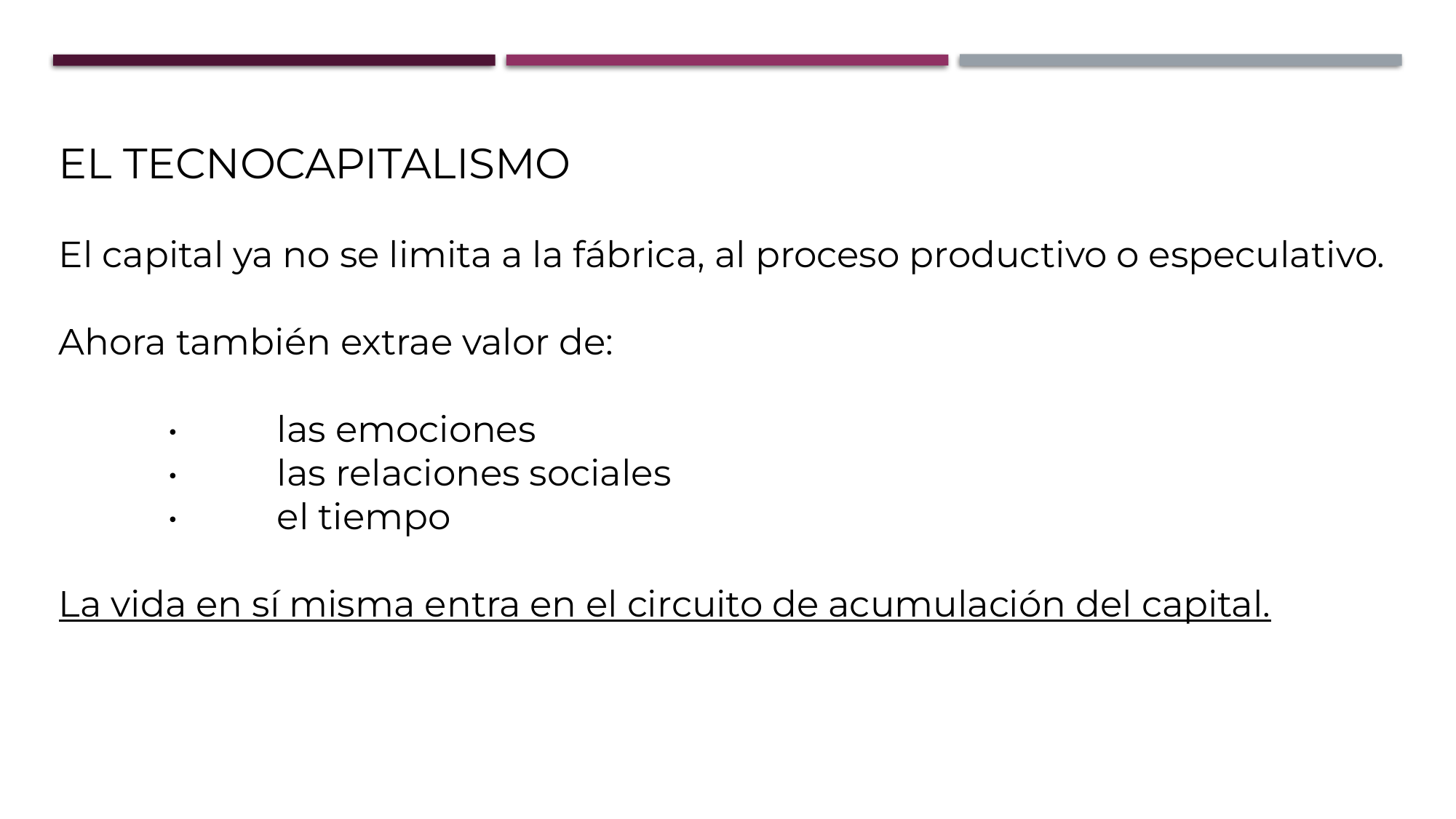

EL TECNOCAPITALISMO

El capital ya no se limita a la fábrica, al proceso productivo o especulativo.

Ahora también extrae valor de:

	•	las emociones
	•	las relaciones sociales
	•	el tiempo

La vida en sí misma entra en el circuito de acumulación del capital.